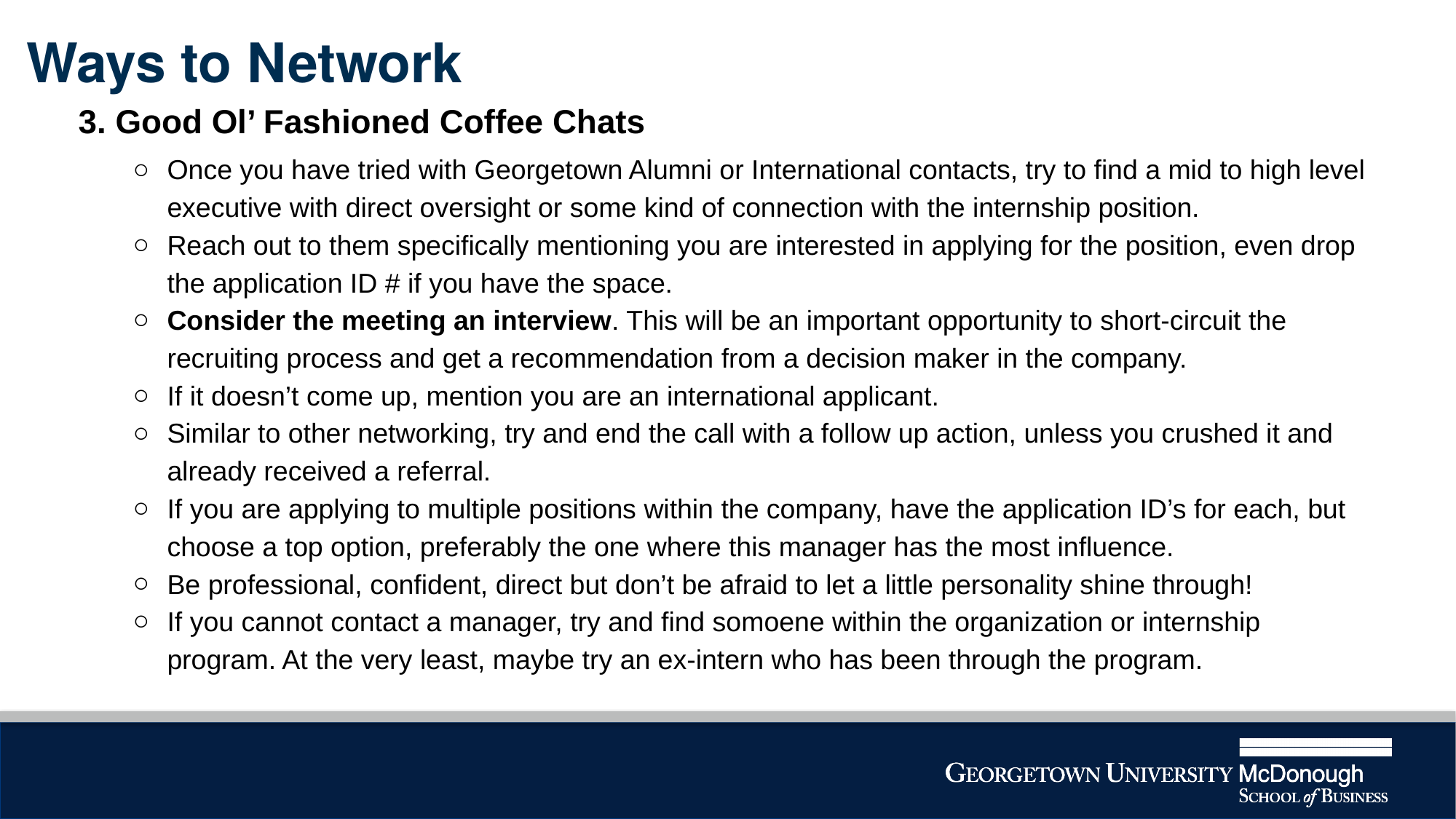

# Ways to Network
3. Good Ol’ Fashioned Coffee Chats
Once you have tried with Georgetown Alumni or International contacts, try to find a mid to high level executive with direct oversight or some kind of connection with the internship position.
Reach out to them specifically mentioning you are interested in applying for the position, even drop the application ID # if you have the space.
Consider the meeting an interview. This will be an important opportunity to short-circuit the recruiting process and get a recommendation from a decision maker in the company.
If it doesn’t come up, mention you are an international applicant.
Similar to other networking, try and end the call with a follow up action, unless you crushed it and already received a referral.
If you are applying to multiple positions within the company, have the application ID’s for each, but choose a top option, preferably the one where this manager has the most influence.
Be professional, confident, direct but don’t be afraid to let a little personality shine through!
If you cannot contact a manager, try and find somoene within the organization or internship program. At the very least, maybe try an ex-intern who has been through the program.